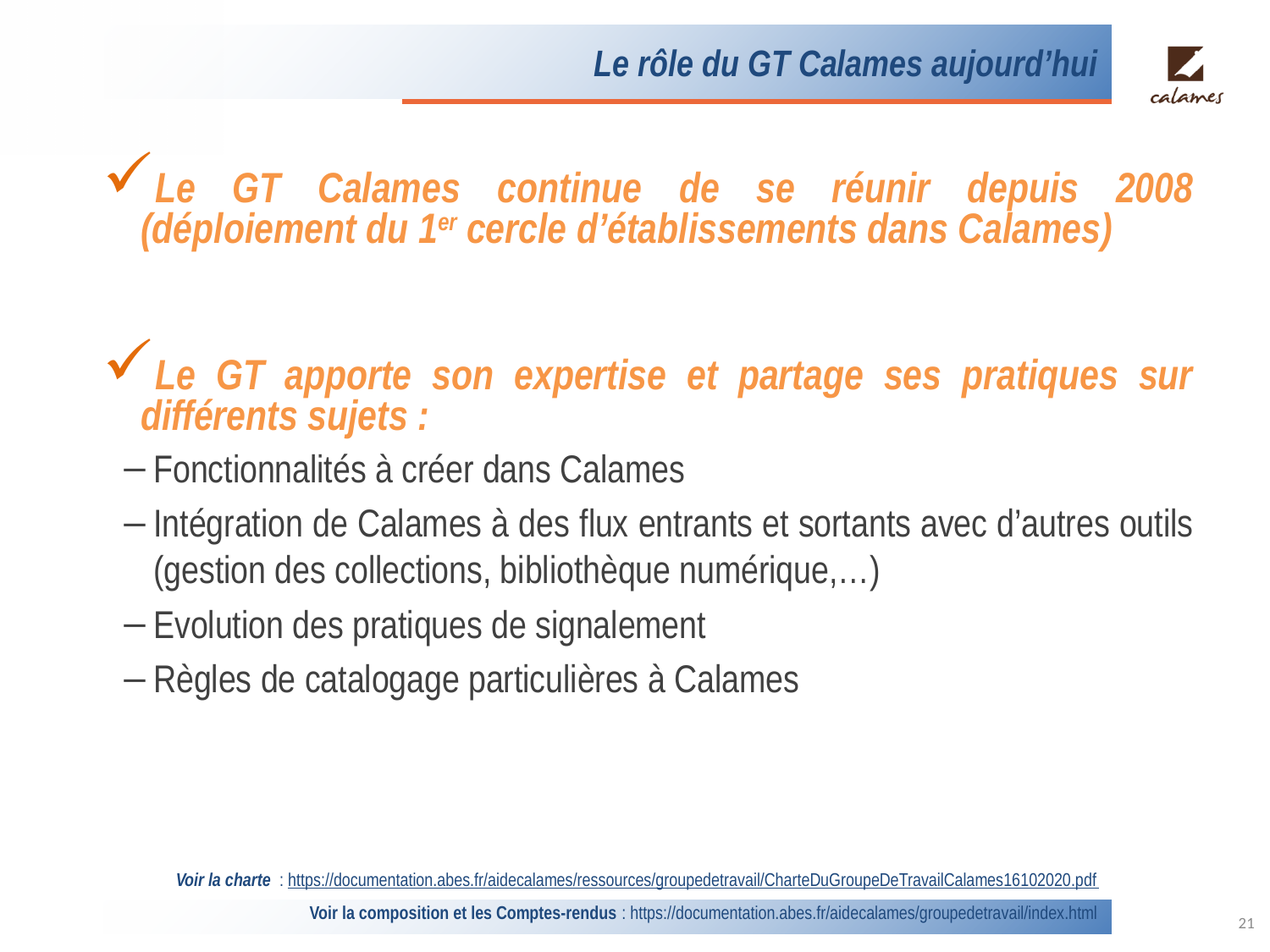

# Le rôle du GT Calames aujourd’hui
Le GT Calames continue de se réunir depuis 2008 (déploiement du 1er cercle d’établissements dans Calames)

Le GT apporte son expertise et partage ses pratiques sur différents sujets :
Fonctionnalités à créer dans Calames
Intégration de Calames à des flux entrants et sortants avec d’autres outils (gestion des collections, bibliothèque numérique,…)
Evolution des pratiques de signalement
Règles de catalogage particulières à Calames
Voir la charte  : https://documentation.abes.fr/aidecalames/ressources/groupedetravail/CharteDuGroupeDeTravailCalames16102020.pdf
Voir la composition et les Comptes-rendus : https://documentation.abes.fr/aidecalames/groupedetravail/index.html
21